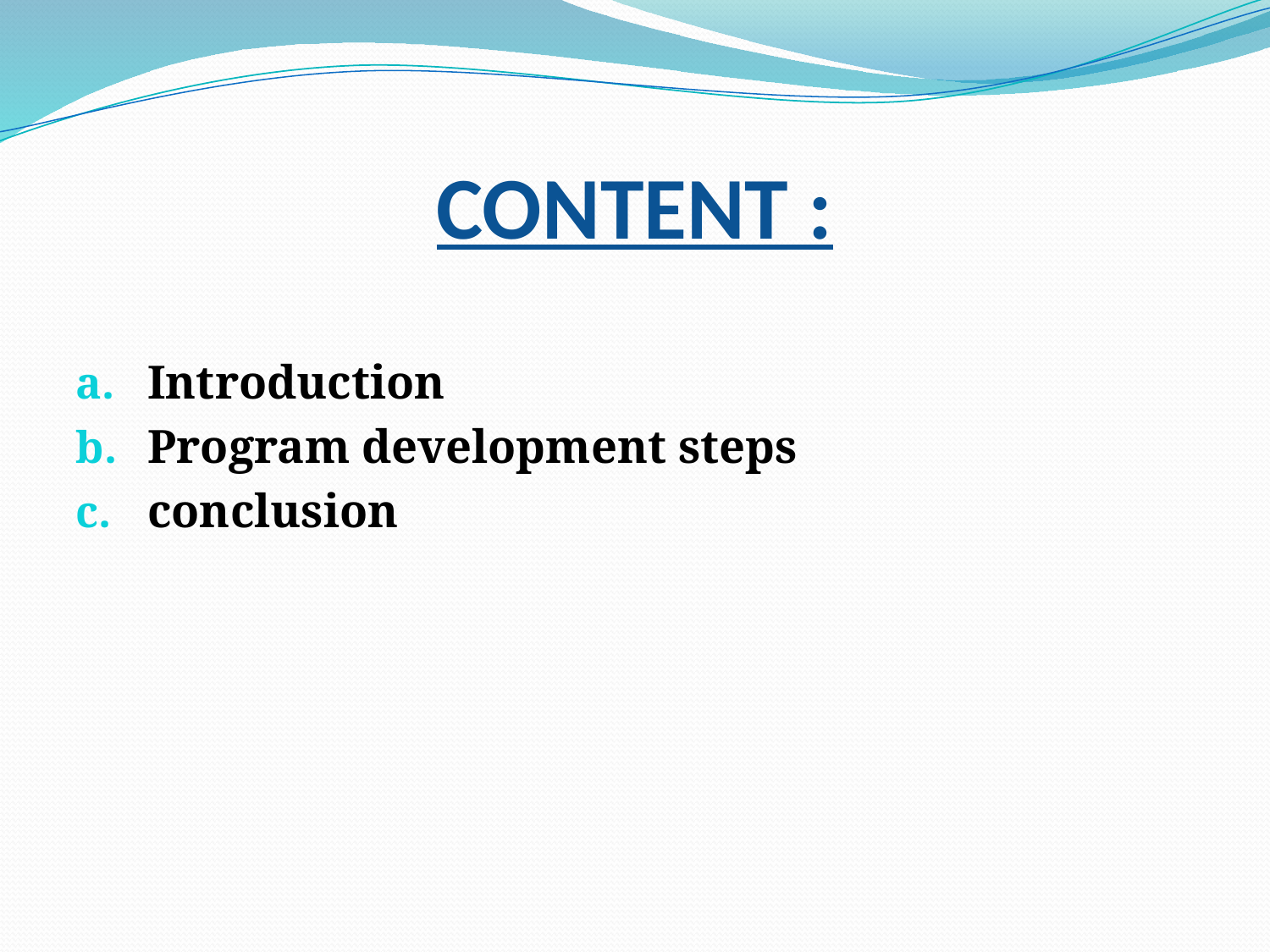

# CONTENT :
Introduction
Program development steps
conclusion